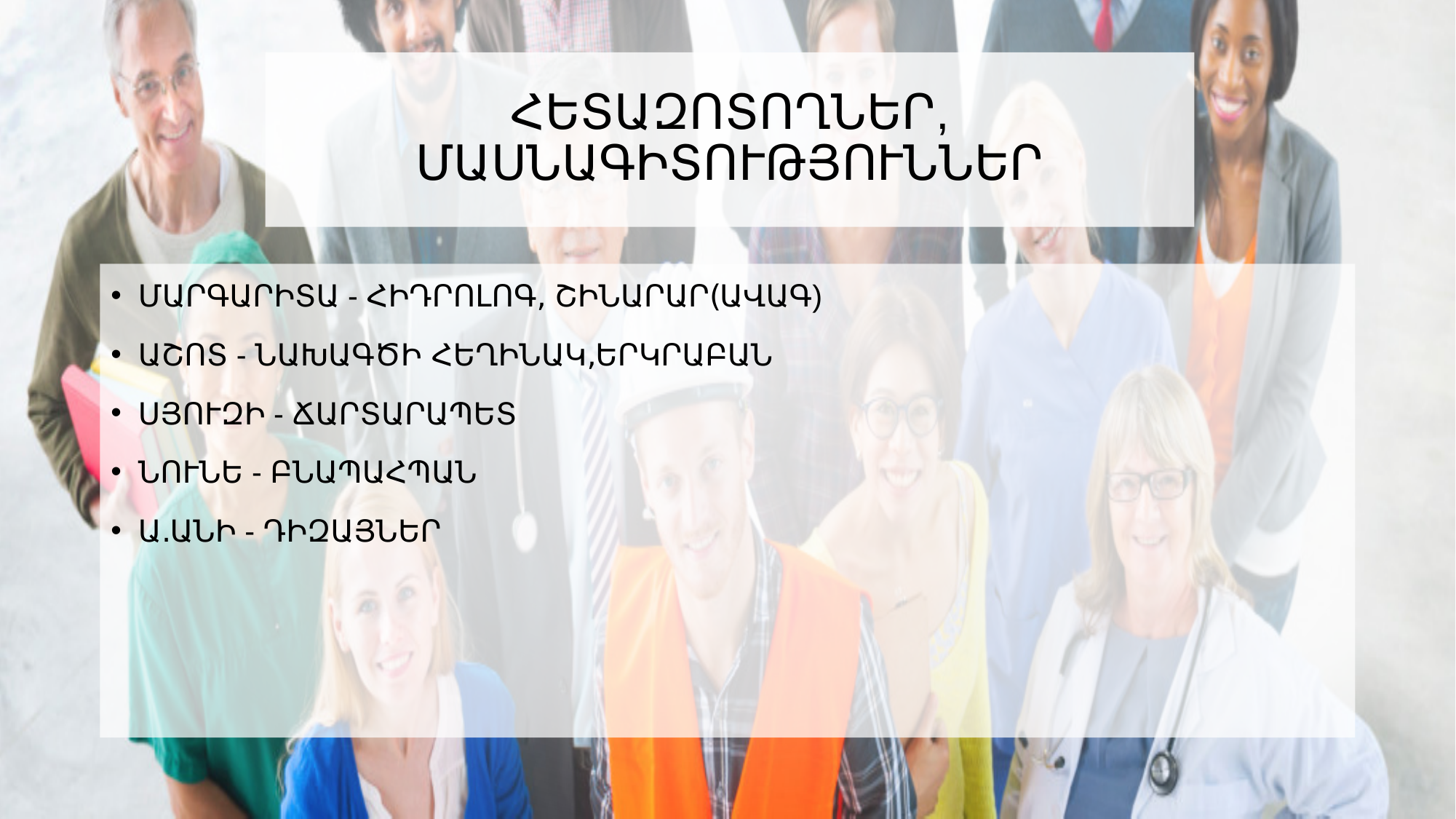

# Հետազոտողներ, մասնագիտություններ
Մարգարիտա - հիդրոլոգ, շինարար(ավագ)
Աշոտ - նախագծի հեղինակ,երկրաբան
Սյուզի - ճարտարապետ
Նունե - բնապահպան
Ա.Անի - դիզայներ